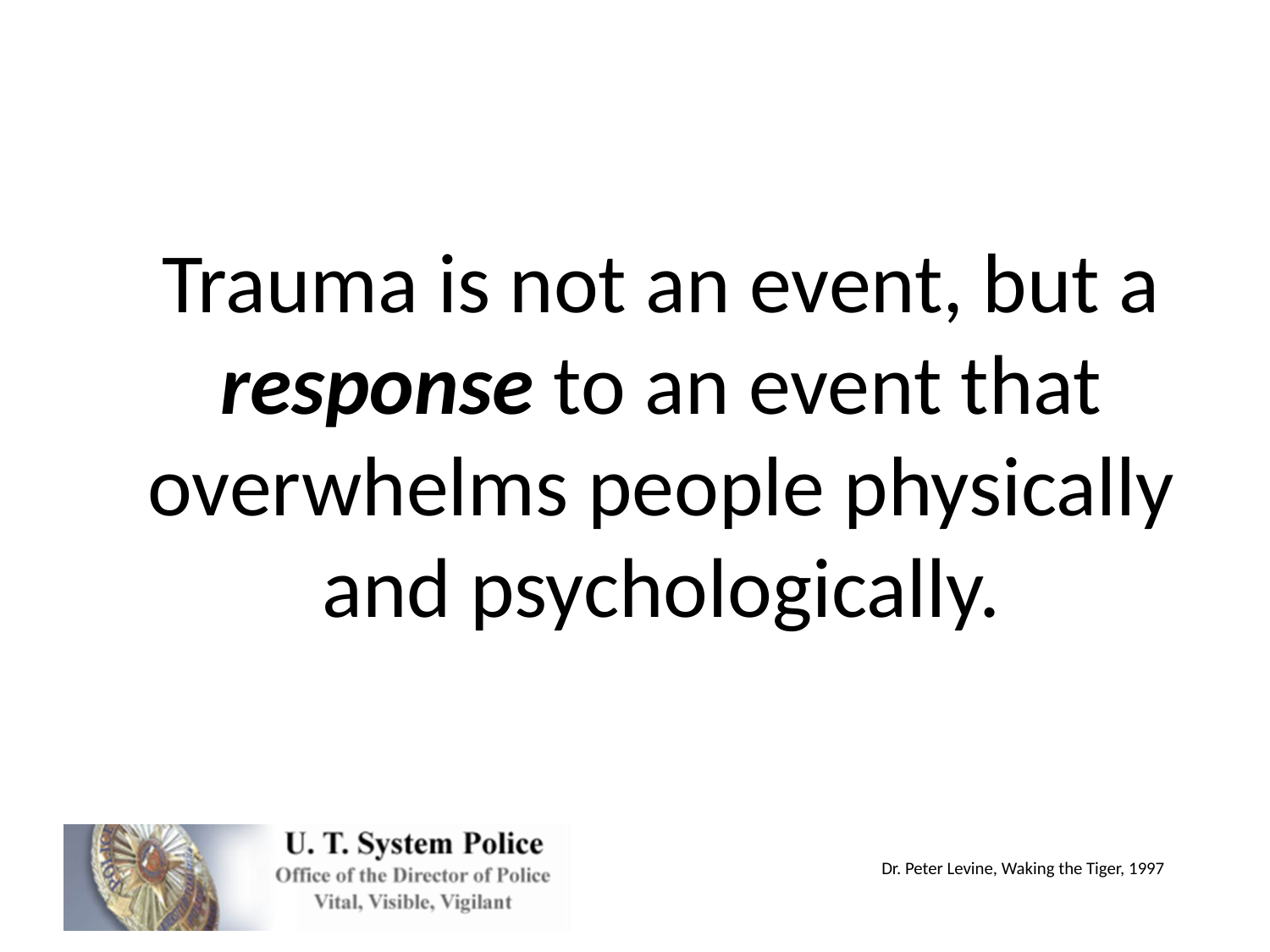

Trauma is not an event, but a response to an event that overwhelms people physically and psychologically.
Dr. Peter Levine, Waking the Tiger, 1997